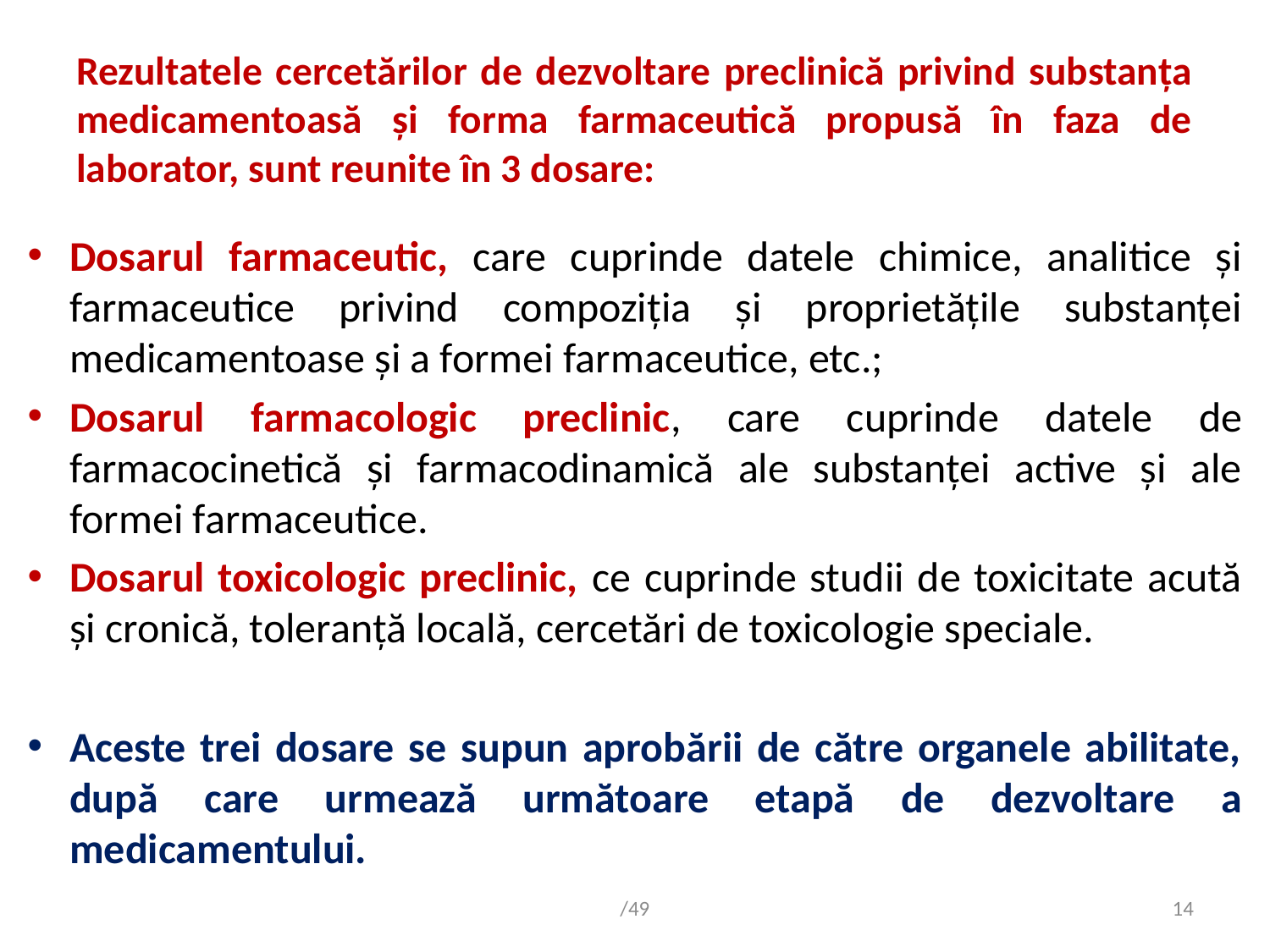

# Rezultatele cercetărilor de dezvoltare preclinică privind substanța medicamentoasă și forma farmaceutică propusă în faza de laborator, sunt reunite în 3 dosare:
Dosarul farmaceutic, care cuprinde datele chimice, analitice și farmaceutice privind compoziția și proprietățile substanței medicamentoase și a formei farmaceutice, etc.;
Dosarul farmacologic preclinic, care cuprinde datele de farmacocinetică și farmacodinamică ale substanței active și ale formei farmaceutice.
Dosarul toxicologic preclinic, ce cuprinde studii de toxicitate acută și cronică, toleranță locală, cercetări de toxicologie speciale.

Aceste trei dosare se supun aprobării de către organele abilitate, după care urmează următoare etapă de dezvoltare a medicamentului.
/49
14